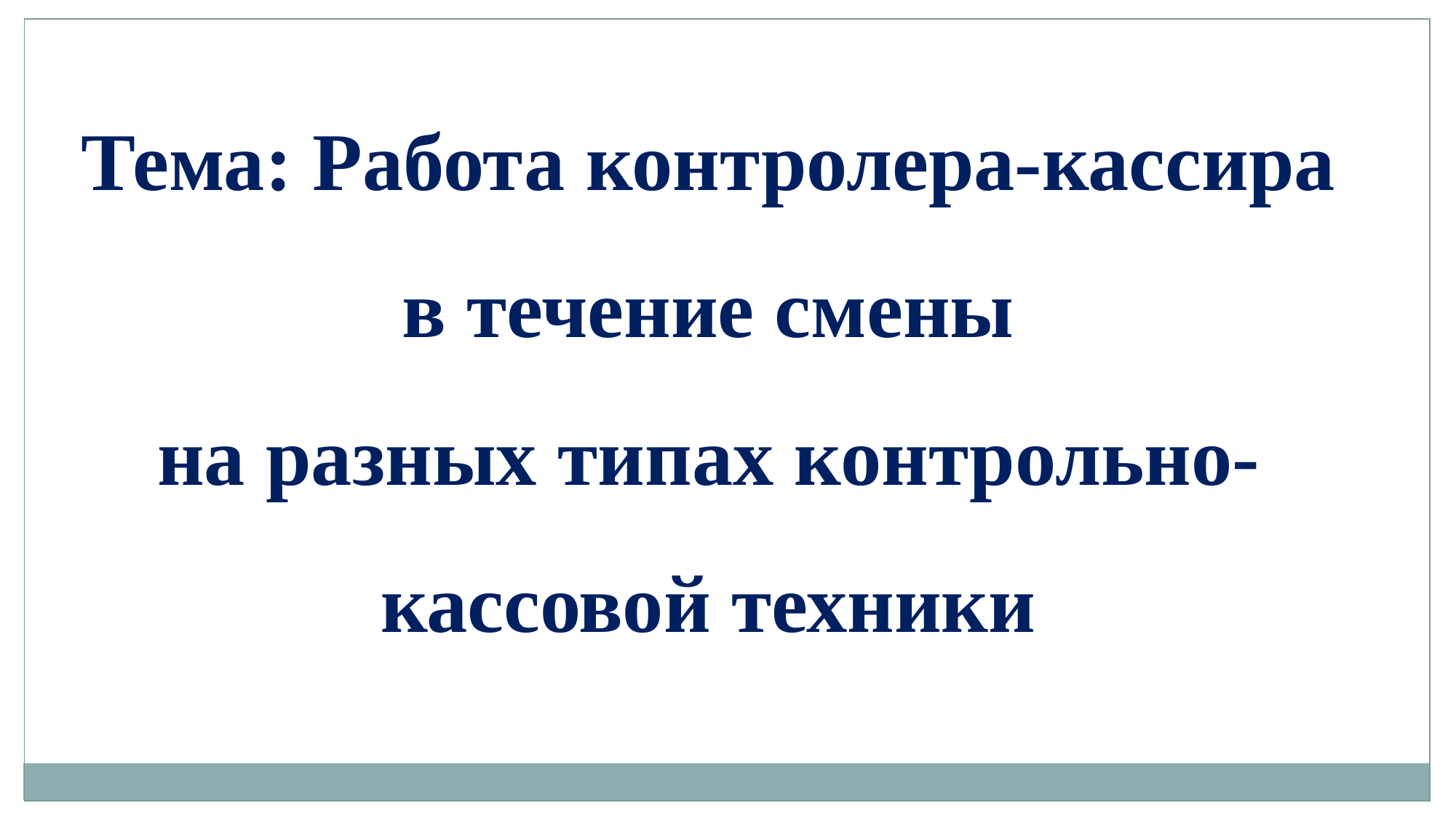

Тема: Работа контролера-кассира в течение смены
на разных типах контрольно-кассовой техники